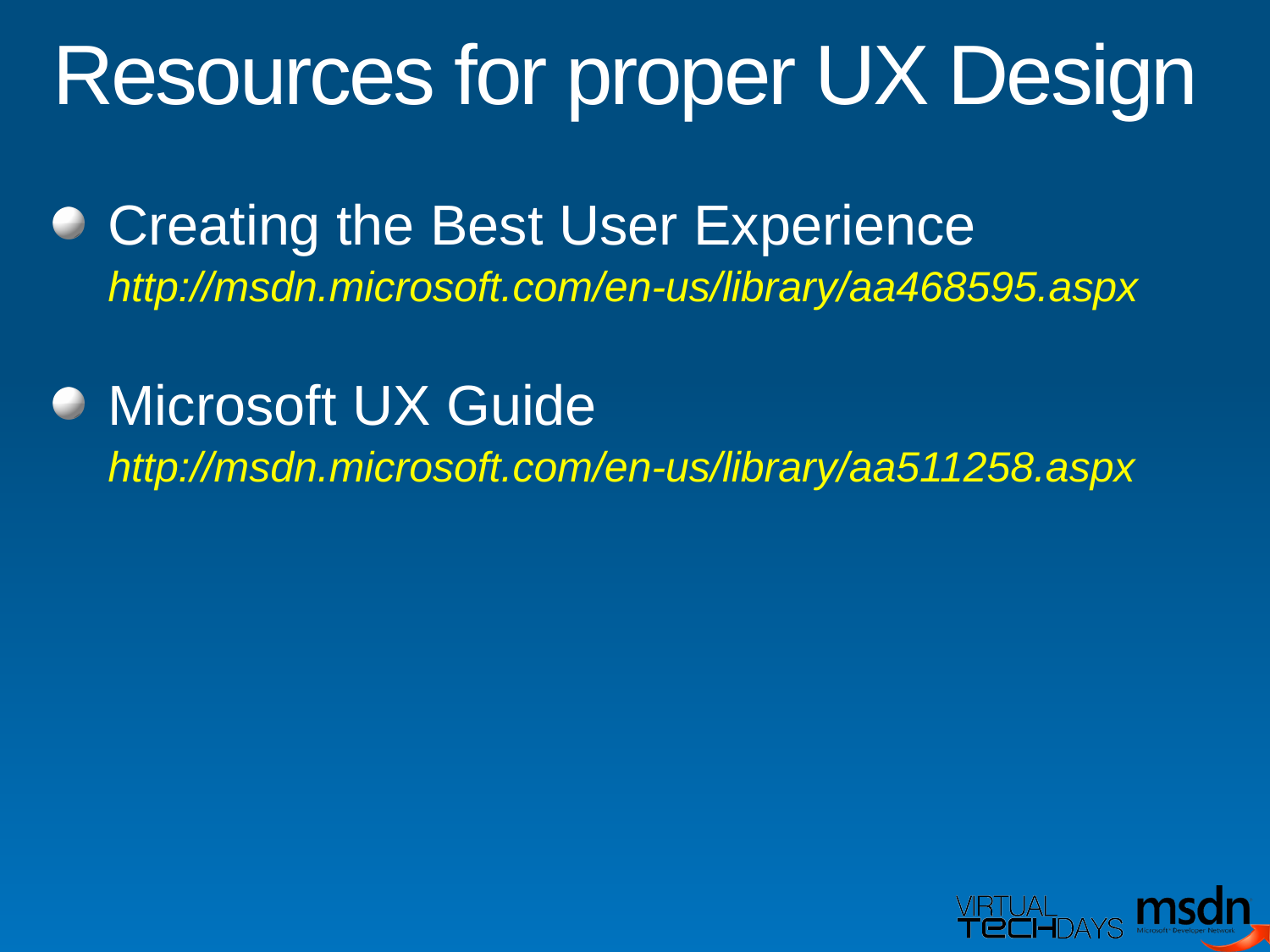

# Resources for proper UX Design
Creating the Best User Experience
	http://msdn.microsoft.com/en-us/library/aa468595.aspx

Microsoft UX Guide
	http://msdn.microsoft.com/en-us/library/aa511258.aspx